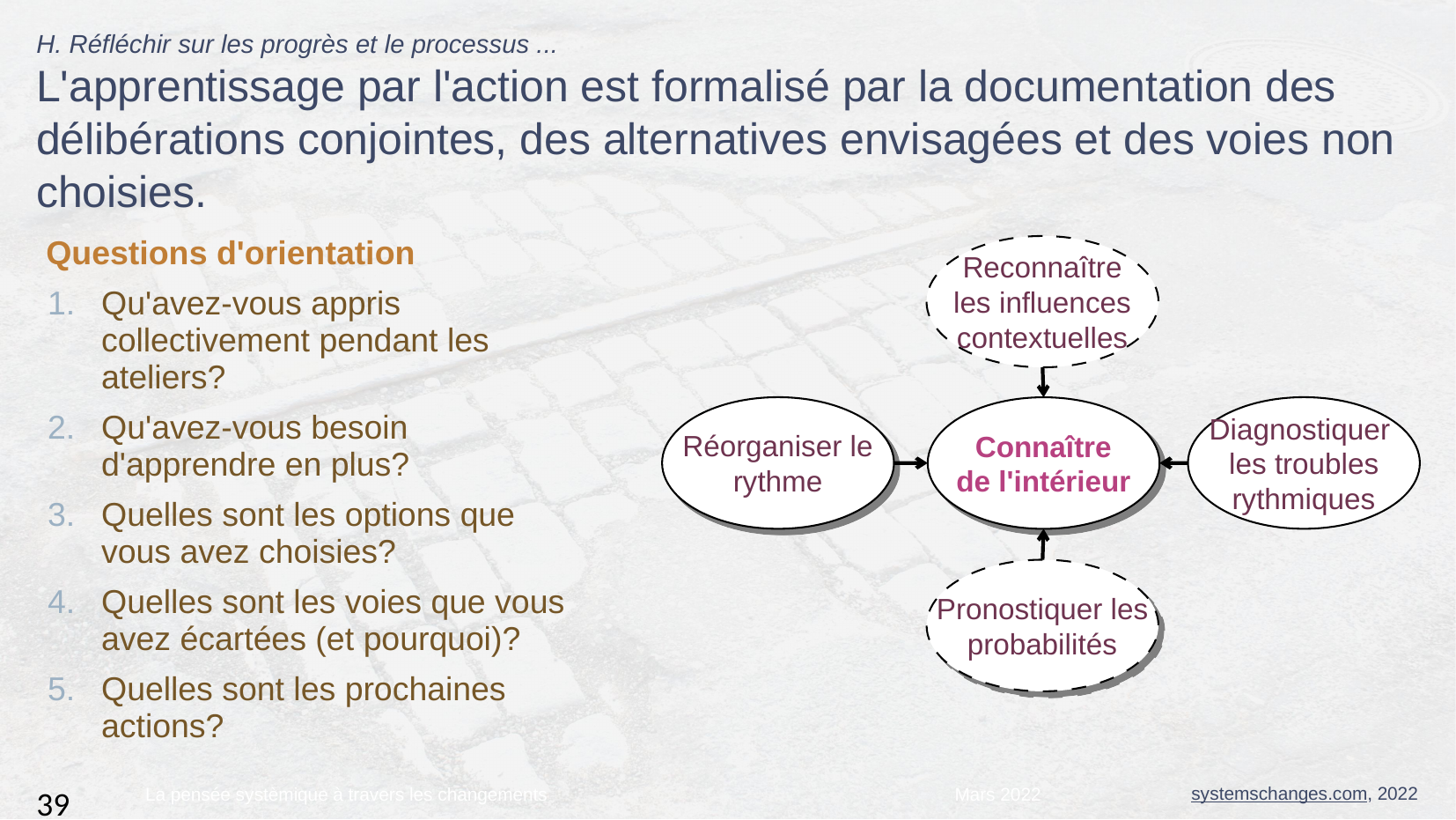

H. Réfléchir sur les progrès et le processus ...
L'apprentissage par l'action est formalisé par la documentation des délibérations conjointes, des alternatives envisagées et des voies non choisies.
| Questions d'orientation |  |
| --- | --- |
| 1. | Qu'avez-vous appris collectivement pendant les ateliers? |
| 2. | Qu'avez-vous besoin d'apprendre en plus? |
| 3. | Quelles sont les options que vous avez choisies? |
| 4. | Quelles sont les voies que vous avez écartées (et pourquoi)? |
| 5. | Quelles sont les prochaines actions? |
Reconnaître
les influences
contextuelles
Réorganiser le
rythme
Diagnostiquer
les troubles
rythmiques
Connaître
de l'intérieur
Pronostiquer les
probabilités
La pensée systèmique à travers les changements
Mars 2022